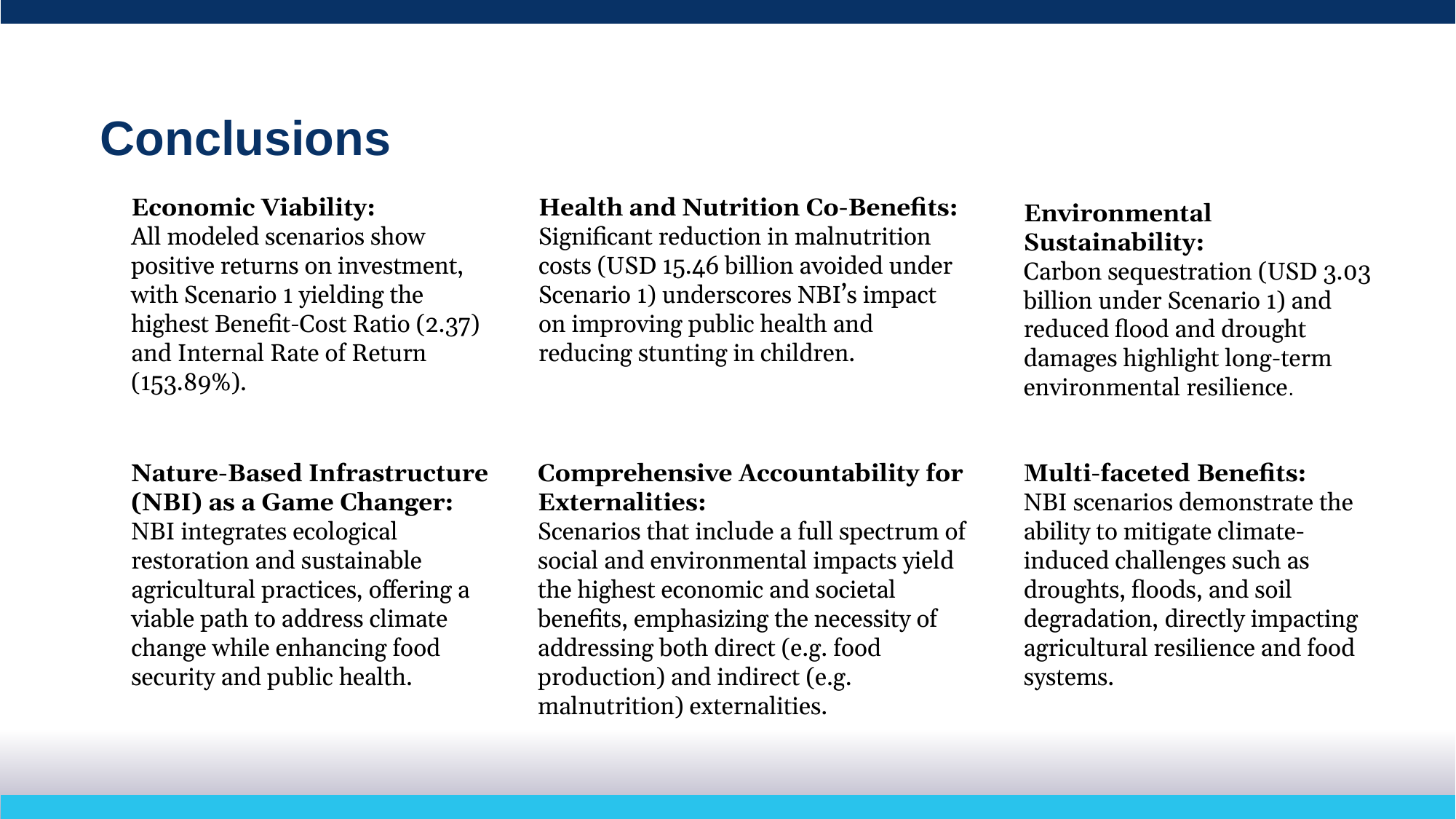

# Conclusions
Economic Viability:
All modeled scenarios show positive returns on investment, with Scenario 1 yielding the highest Benefit-Cost Ratio (2.37) and Internal Rate of Return (153.89%).
Health and Nutrition Co-Benefits: Significant reduction in malnutrition costs (USD 15.46 billion avoided under Scenario 1) underscores NBI’s impact on improving public health and reducing stunting in children.
Environmental Sustainability:
Carbon sequestration (USD 3.03 billion under Scenario 1) and reduced flood and drought damages highlight long-term environmental resilience.
Nature-Based Infrastructure (NBI) as a Game Changer:
NBI integrates ecological restoration and sustainable agricultural practices, offering a viable path to address climate change while enhancing food security and public health.
Comprehensive Accountability for Externalities:
Scenarios that include a full spectrum of social and environmental impacts yield the highest economic and societal benefits, emphasizing the necessity of addressing both direct (e.g. food production) and indirect (e.g. malnutrition) externalities.
Multi-faceted Benefits:
NBI scenarios demonstrate the ability to mitigate climate-induced challenges such as droughts, floods, and soil degradation, directly impacting agricultural resilience and food systems.